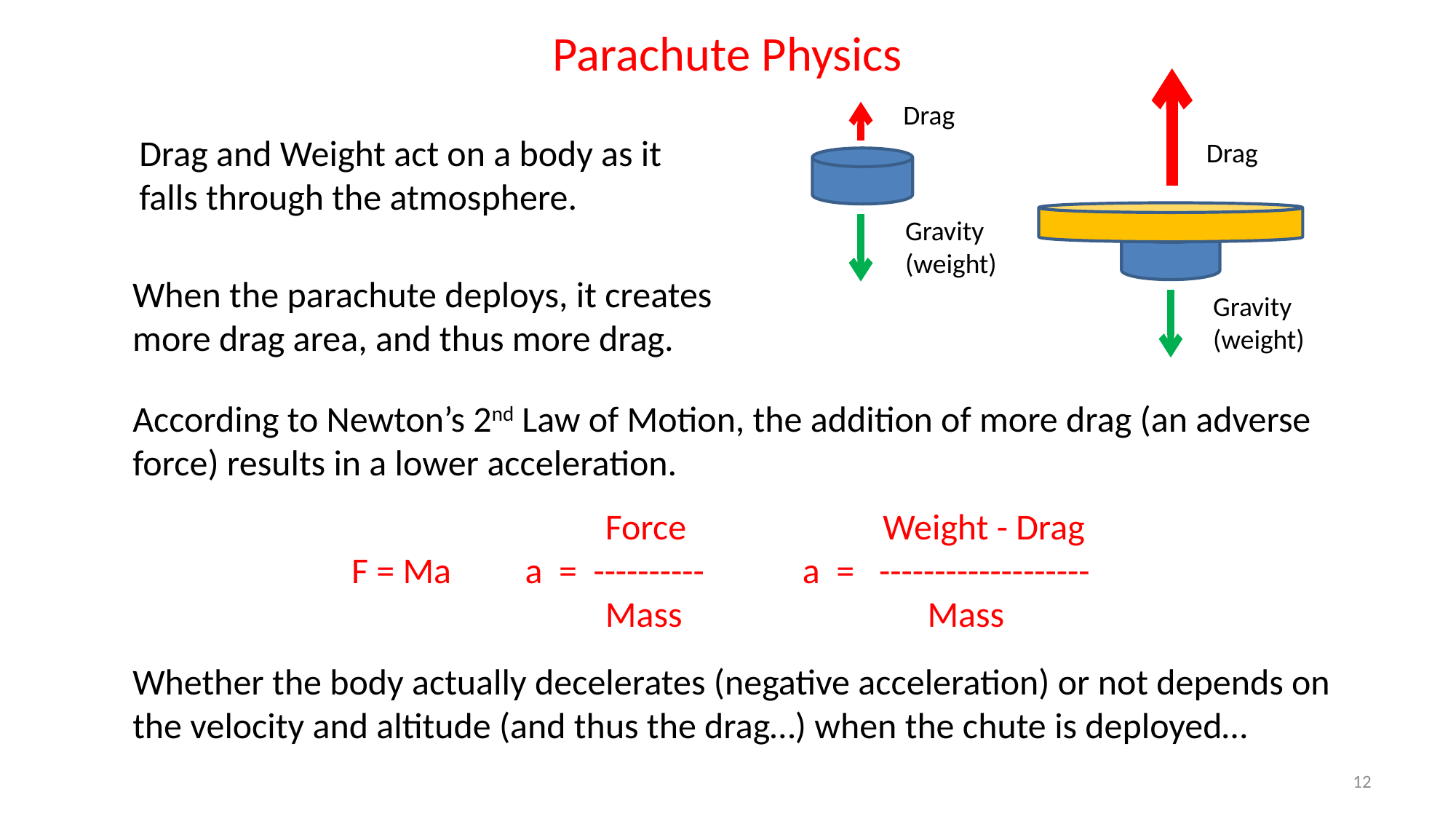

# Parachute Physics
Drag

Gravity (weight)

When the parachute deploys, it creates more drag area, and thus more drag.
Drag

Gravity (weight)
Drag and Weight act on a body as it falls through the atmosphere.
According to Newton’s 2nd Law of Motion, the addition of more drag (an adverse force) results in a lower acceleration.
                               Force                        Weight - Drag
F = Ma         a  =  ----------            a  =   -------------------
                               Mass                              Mass
Whether the body actually decelerates (negative acceleration) or not depends on the velocity and altitude (and thus the drag…) when the chute is deployed…
12